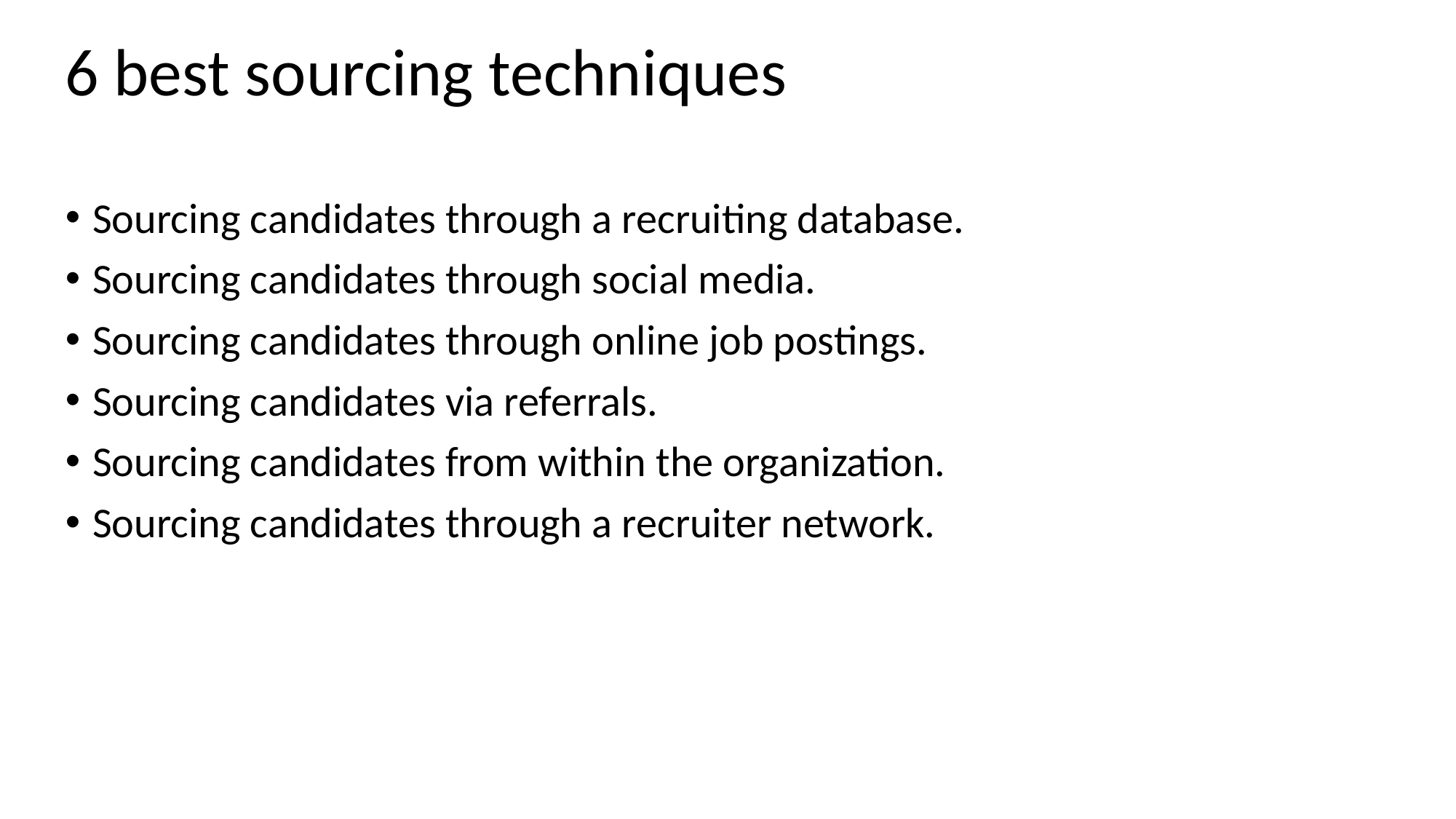

6 best sourcing techniques
Sourcing candidates through a recruiting database.
Sourcing candidates through social media.
Sourcing candidates through online job postings.
Sourcing candidates via referrals.
Sourcing candidates from within the organization.
Sourcing candidates through a recruiter network.